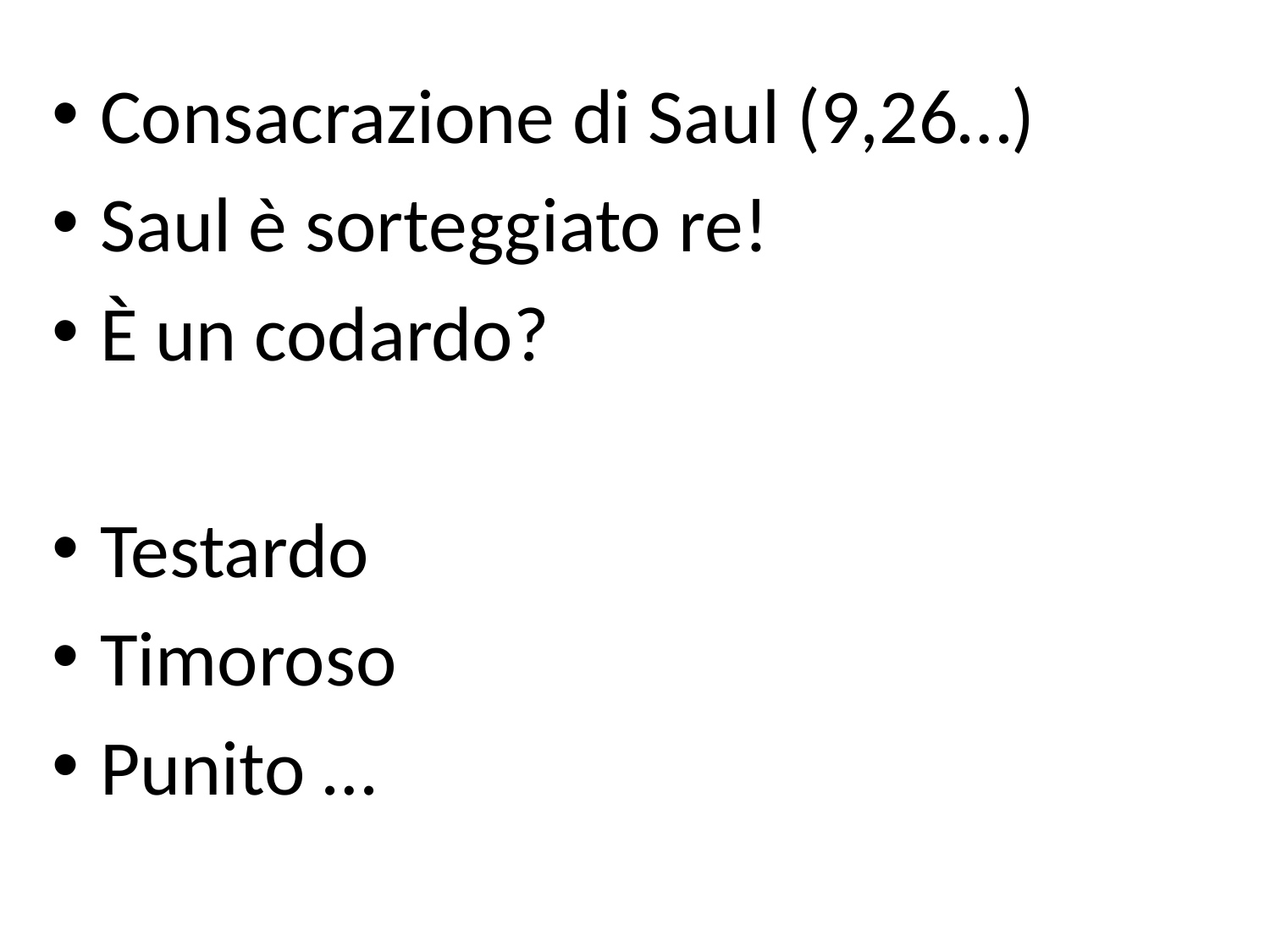

Consacrazione di Saul (9,26…)
Saul è sorteggiato re!
È un codardo?

Testardo
Timoroso
Punito …